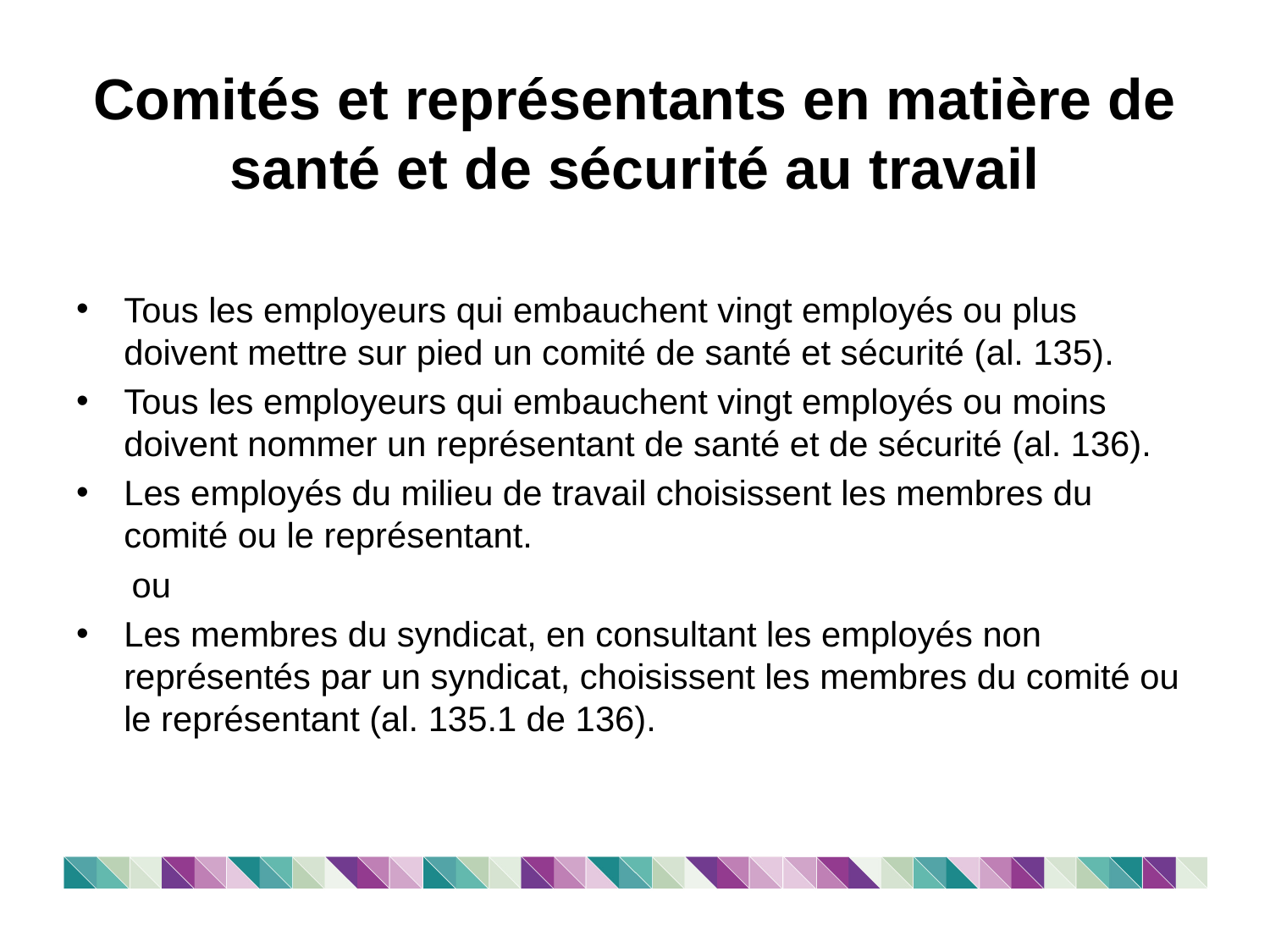

# Comités et représentants en matière de santé et de sécurité au travail
Tous les employeurs qui embauchent vingt employés ou plus doivent mettre sur pied un comité de santé et sécurité (al. 135).
Tous les employeurs qui embauchent vingt employés ou moins doivent nommer un représentant de santé et de sécurité (al. 136).
Les employés du milieu de travail choisissent les membres du comité ou le représentant.
ou
Les membres du syndicat, en consultant les employés non représentés par un syndicat, choisissent les membres du comité ou le représentant (al. 135.1 de 136).